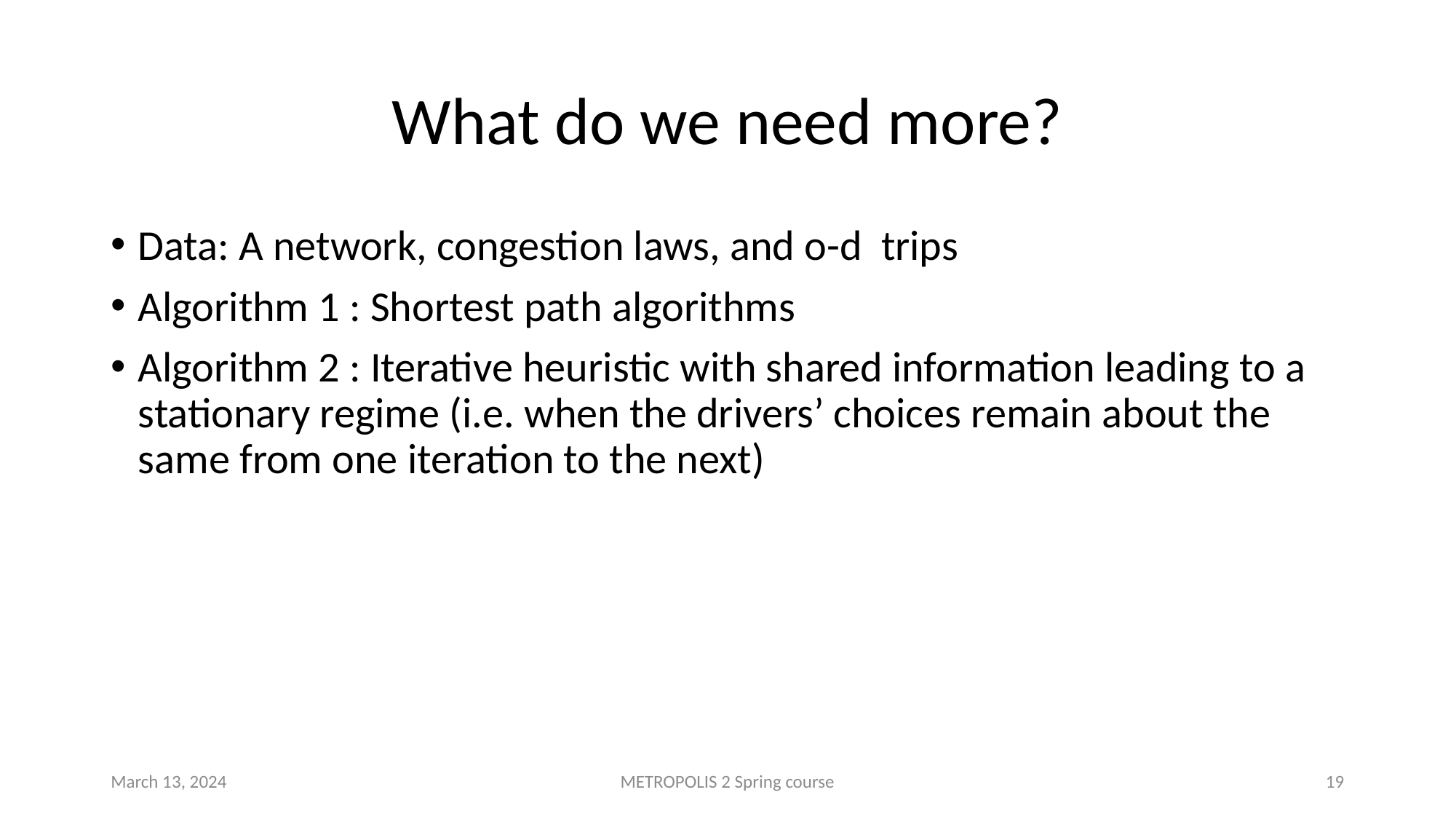

# What do we need more?
Data: A network, congestion laws, and o-d  trips
Algorithm 1 : Shortest path algorithms
Algorithm 2 : Iterative heuristic with shared information leading to a stationary regime (i.e. when the drivers’ choices remain about the same from one iteration to the next)

March 13, 2024
METROPOLIS 2 Spring course
19